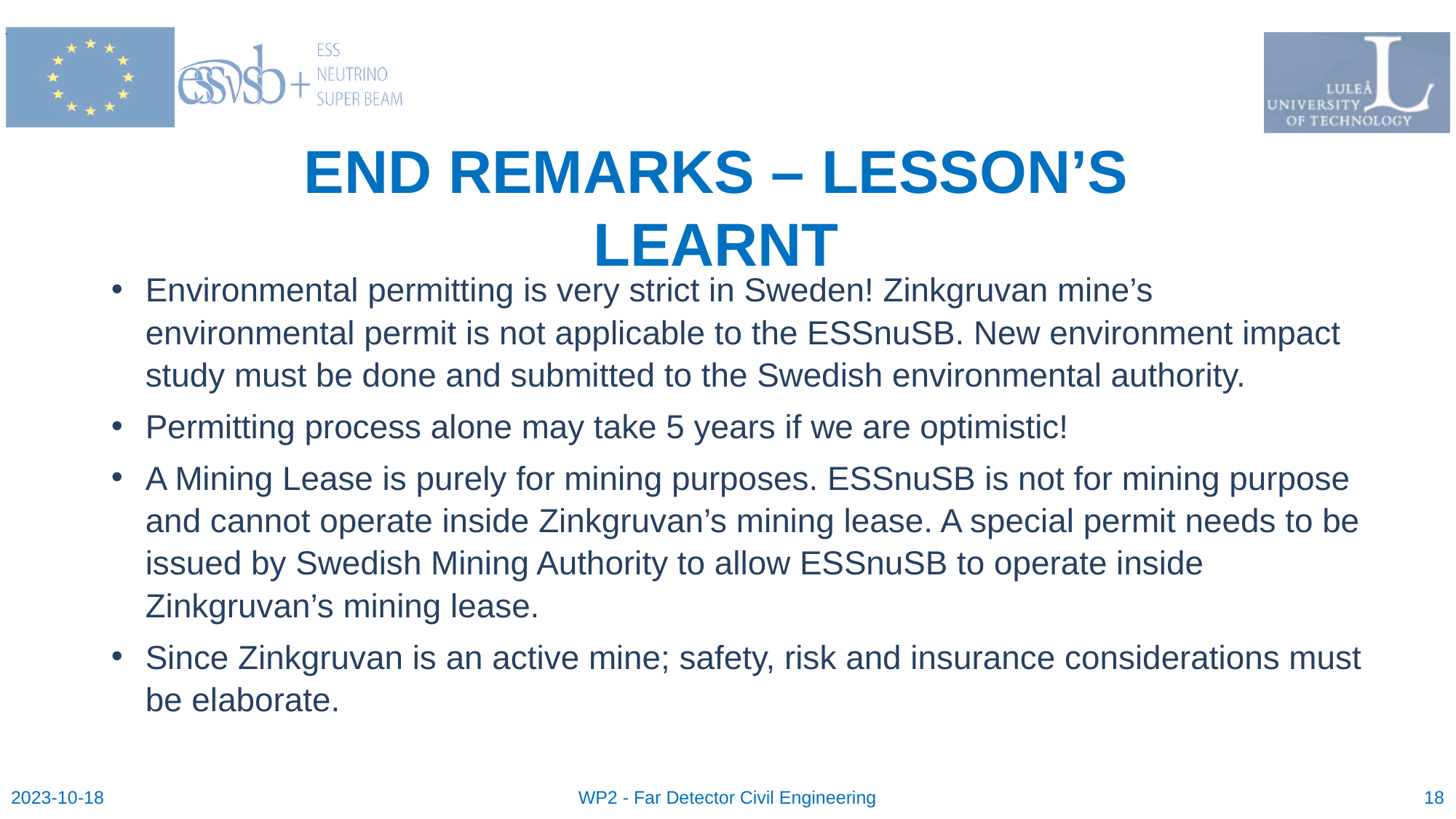

# END REMARKS – LESSON’S LEARNT
Environmental permitting is very strict in Sweden! Zinkgruvan mine’s environmental permit is not applicable to the ESSnuSB. New environment impact study must be done and submitted to the Swedish environmental authority.
Permitting process alone may take 5 years if we are optimistic!
A Mining Lease is purely for mining purposes. ESSnuSB is not for mining purpose and cannot operate inside Zinkgruvan’s mining lease. A special permit needs to be issued by Swedish Mining Authority to allow ESSnuSB to operate inside Zinkgruvan’s mining lease.
Since Zinkgruvan is an active mine; safety, risk and insurance considerations must be elaborate.
18
WP2 - Far Detector Civil Engineering
2023-10-18